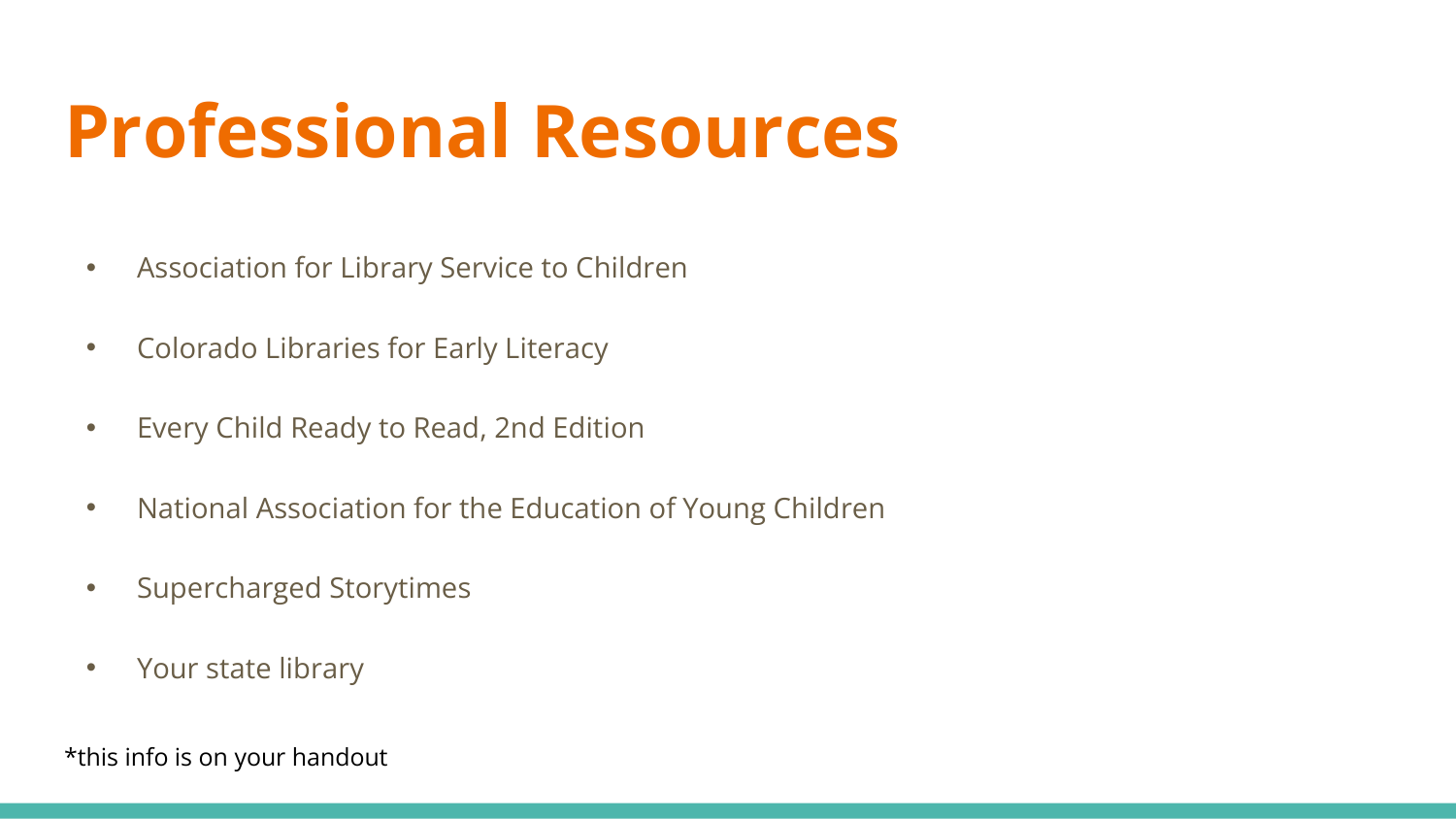

# Professional Resources
Association for Library Service to Children
Colorado Libraries for Early Literacy
Every Child Ready to Read, 2nd Edition
National Association for the Education of Young Children
Supercharged Storytimes
Your state library
*this info is on your handout